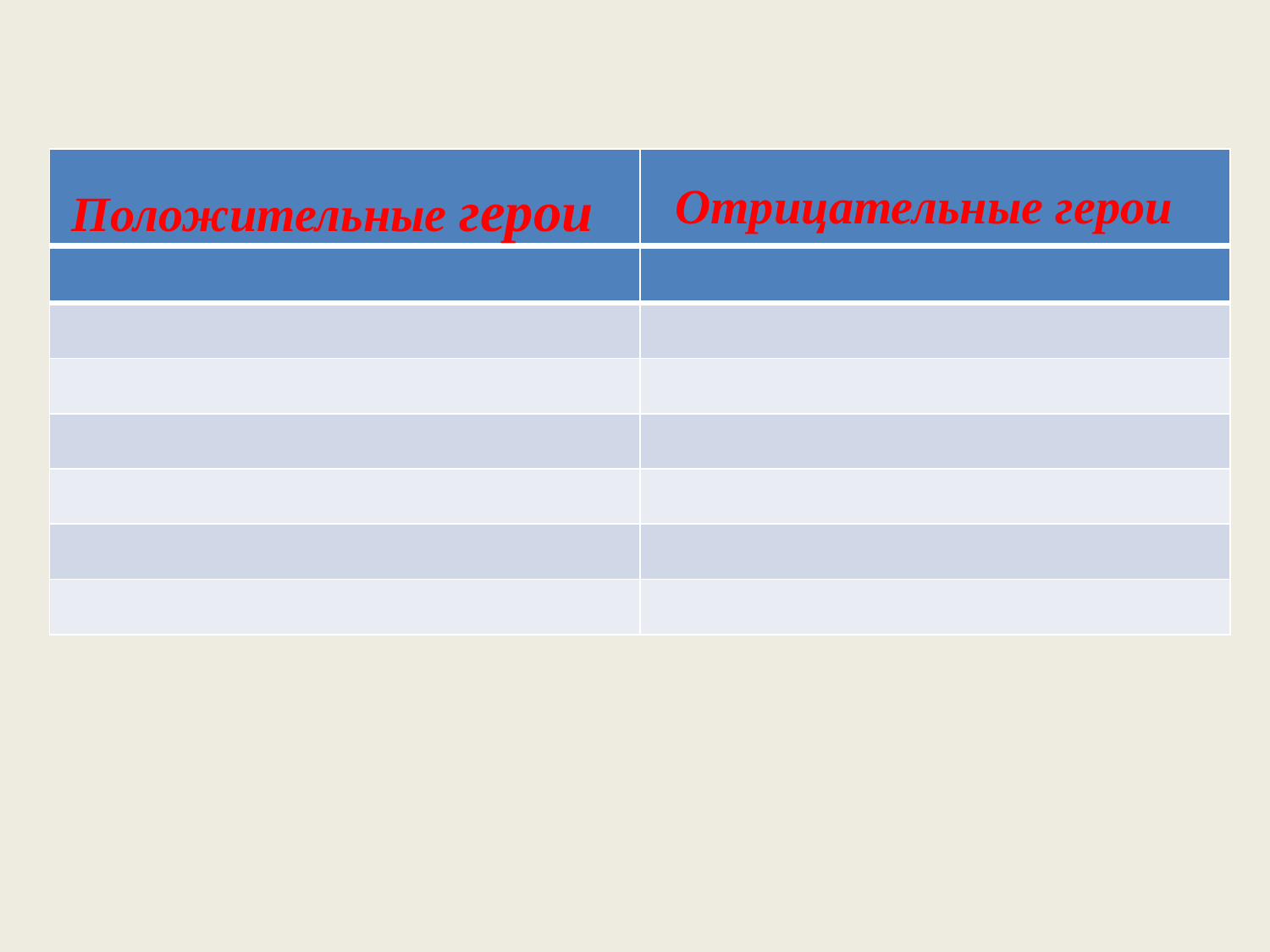

|  |  |
| --- | --- |
Положительные герои
 Отрицательные герои
|  |  |
| --- | --- |
|  |  |
|  |  |
|  |  |
|  |  |
|  |  |
|  |  |